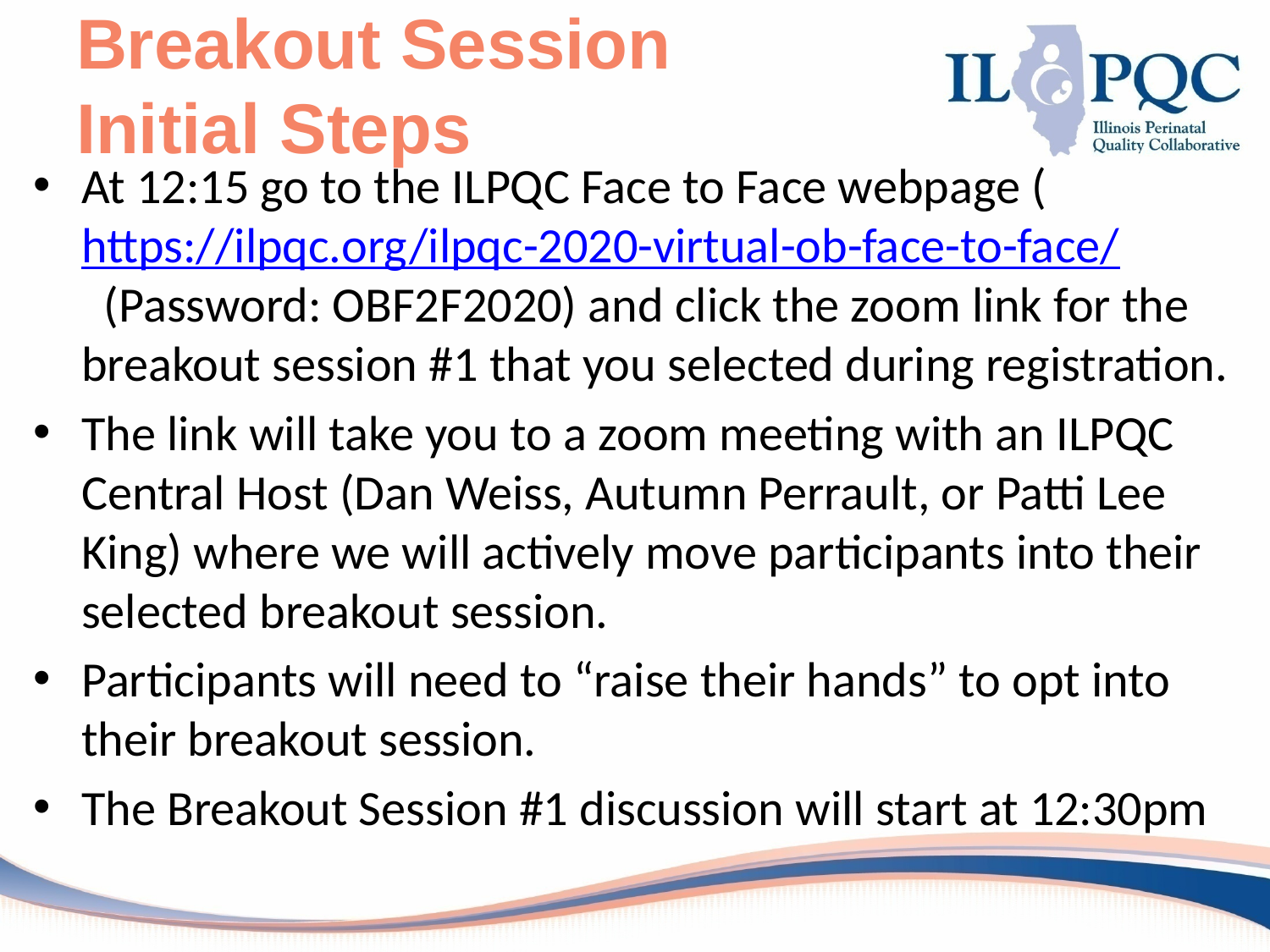

# Breakout Session Initial Steps
At 12:15 go to the ILPQC Face to Face webpage (https://ilpqc.org/ilpqc-2020-virtual-ob-face-to-face/  (Password: OBF2F2020) and click the zoom link for the breakout session #1 that you selected during registration.
The link will take you to a zoom meeting with an ILPQC Central Host (Dan Weiss, Autumn Perrault, or Patti Lee King) where we will actively move participants into their selected breakout session.
Participants will need to “raise their hands” to opt into their breakout session.
The Breakout Session #1 discussion will start at 12:30pm